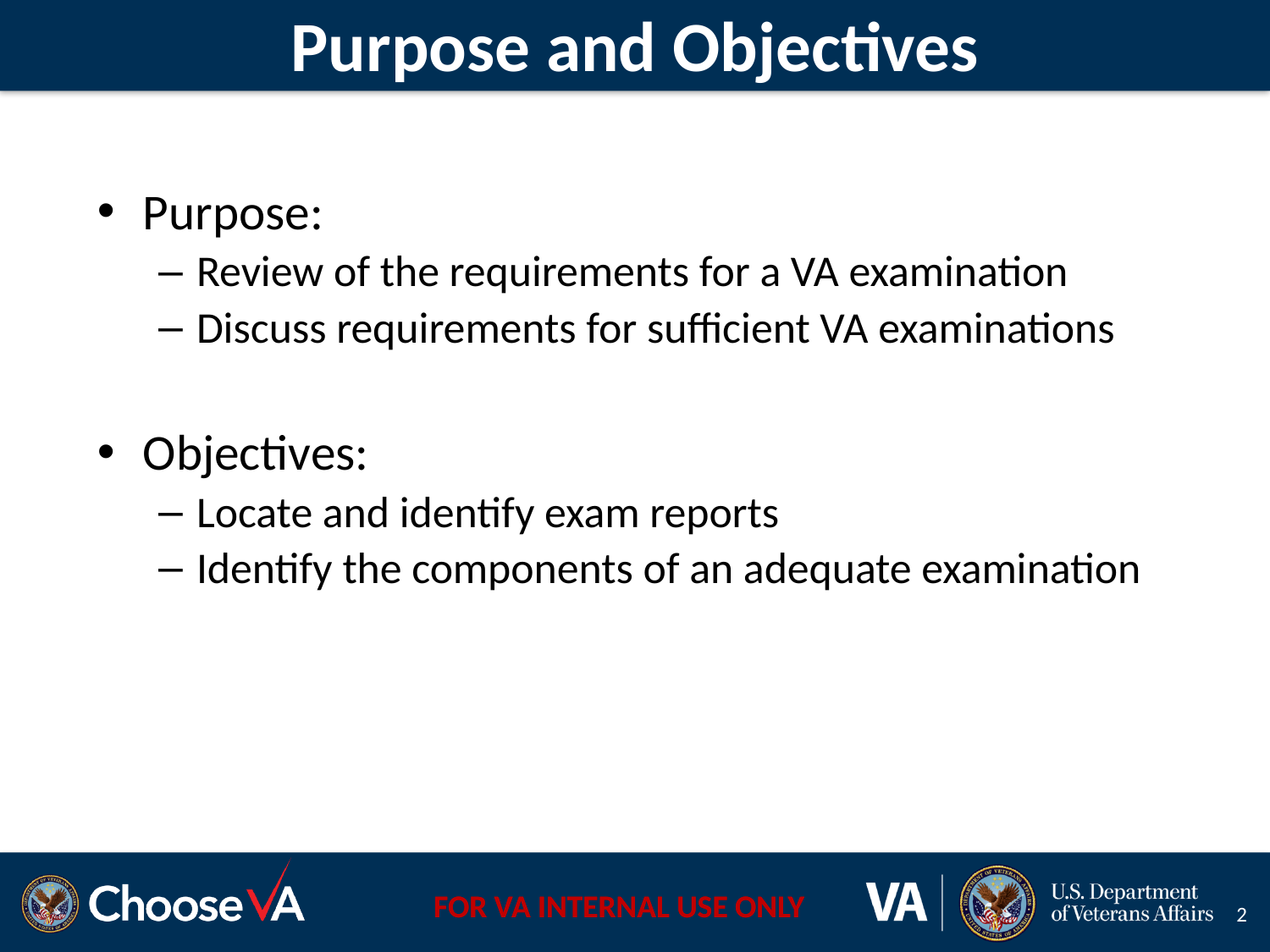

Purpose and Objectives
Purpose:
Review of the requirements for a VA examination
Discuss requirements for sufficient VA examinations

Objectives:
Locate and identify exam reports
Identify the components of an adequate examination

2